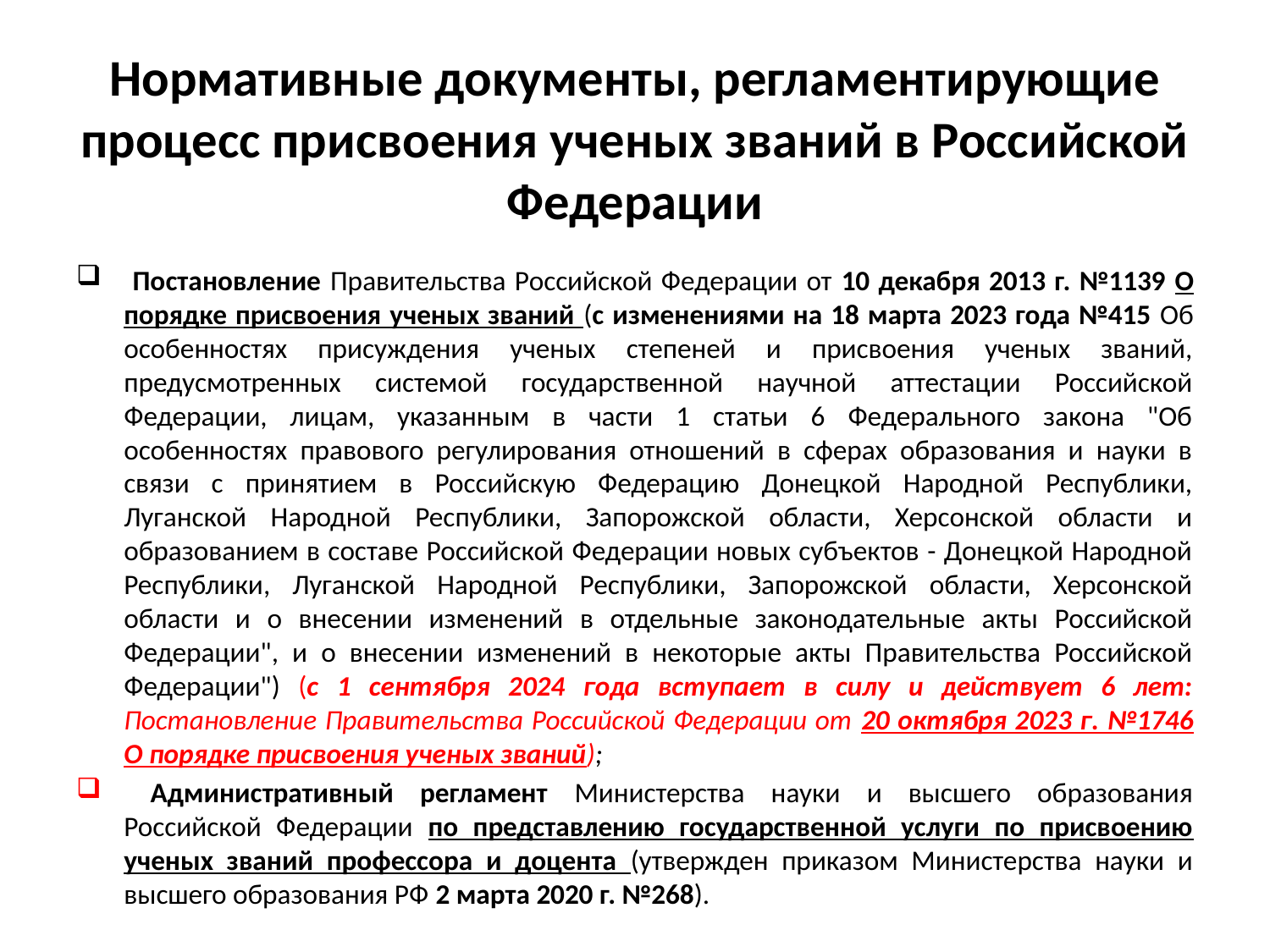

# Нормативные документы, регламентирующие процесс присвоения ученых званий в Российской Федерации
 Постановление Правительства Российской Федерации от 10 декабря 2013 г. №1139 О порядке присвоения ученых званий (с изменениями на 18 марта 2023 года №415 Об особенностях присуждения ученых степеней и присвоения ученых званий, предусмотренных системой государственной научной аттестации Российской Федерации, лицам, указанным в части 1 статьи 6 Федерального закона "Об особенностях правового регулирования отношений в сферах образования и науки в связи с принятием в Российскую Федерацию Донецкой Народной Республики, Луганской Народной Республики, Запорожской области, Херсонской области и образованием в составе Российской Федерации новых субъектов - Донецкой Народной Республики, Луганской Народной Республики, Запорожской области, Херсонской области и о внесении изменений в отдельные законодательные акты Российской Федерации", и о внесении изменений в некоторые акты Правительства Российской Федерации") (с 1 сентября 2024 года вступает в силу и действует 6 лет: Постановление Правительства Российской Федерации от 20 октября 2023 г. №1746 О порядке присвоения ученых званий);
 Административный регламент Министерства науки и высшего образования Российской Федерации по представлению государственной услуги по присвоению ученых званий профессора и доцента (утвержден приказом Министерства науки и высшего образования РФ 2 марта 2020 г. №268).